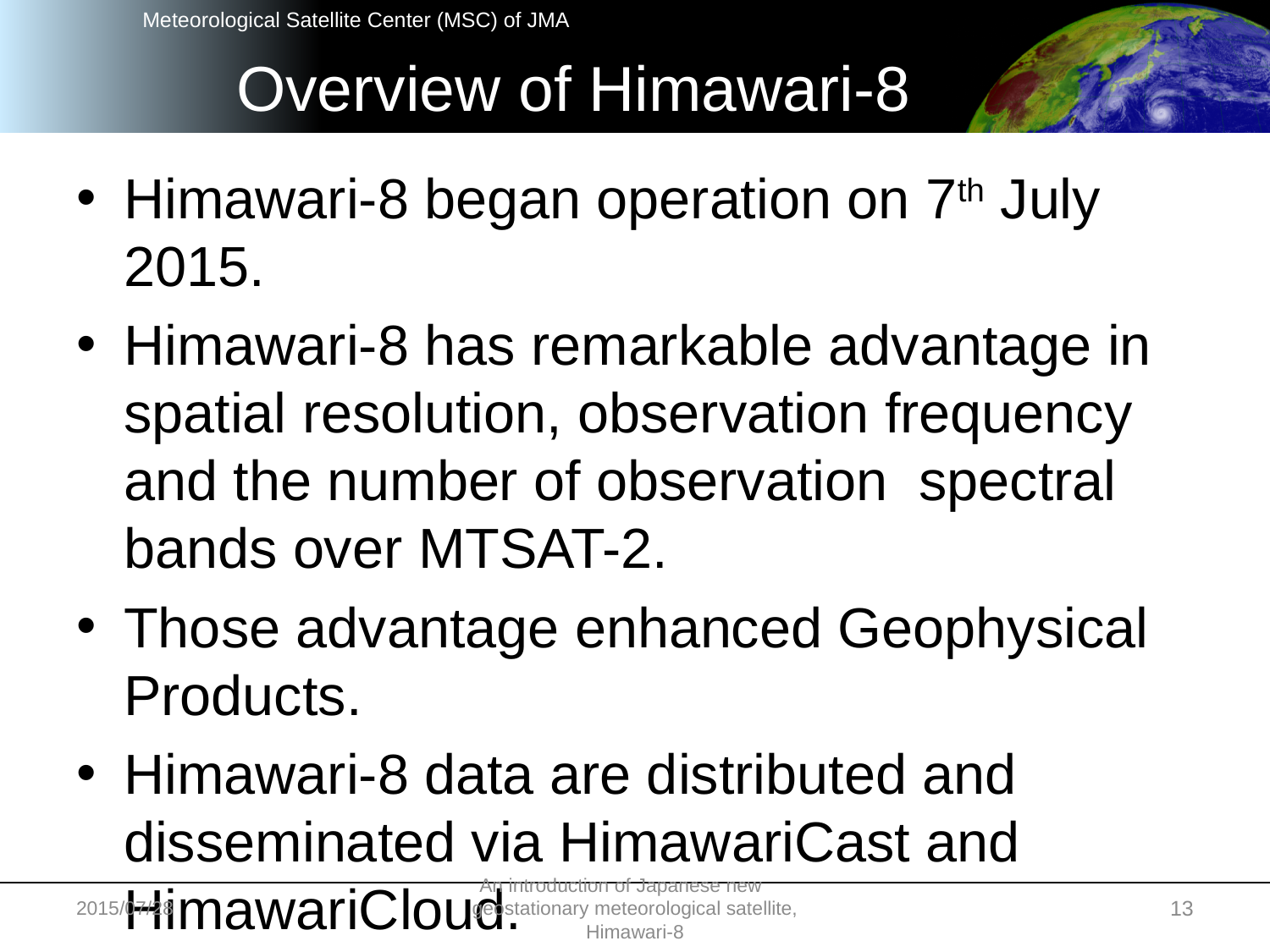

# Overview of Himawari-8
Himawari-8 began operation on 7th July 2015.
Himawari-8 has remarkable advantage in spatial resolution, observation frequency and the number of observation  spectral bands over MTSAT-2.
Those advantage enhanced Geophysical Products.
Himawari-8 data are distributed and  disseminated via HimawariCast and HimawariCloud.
2015/07/28
An introduction of Japanese new　geostationary meteorological satellite, Himawari-8
13